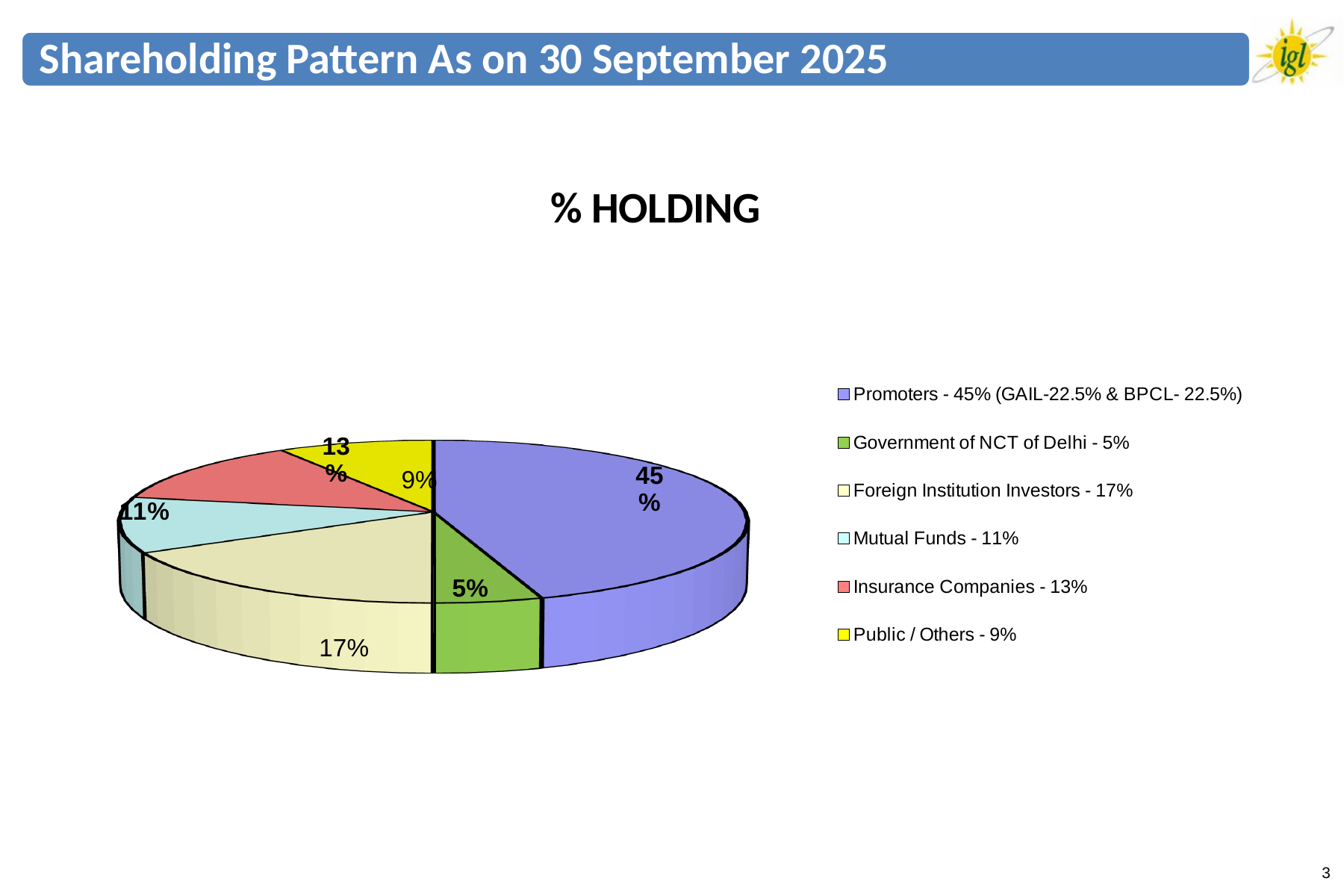

Shareholding Pattern As on 30 September 2025

[unsupported chart]

3